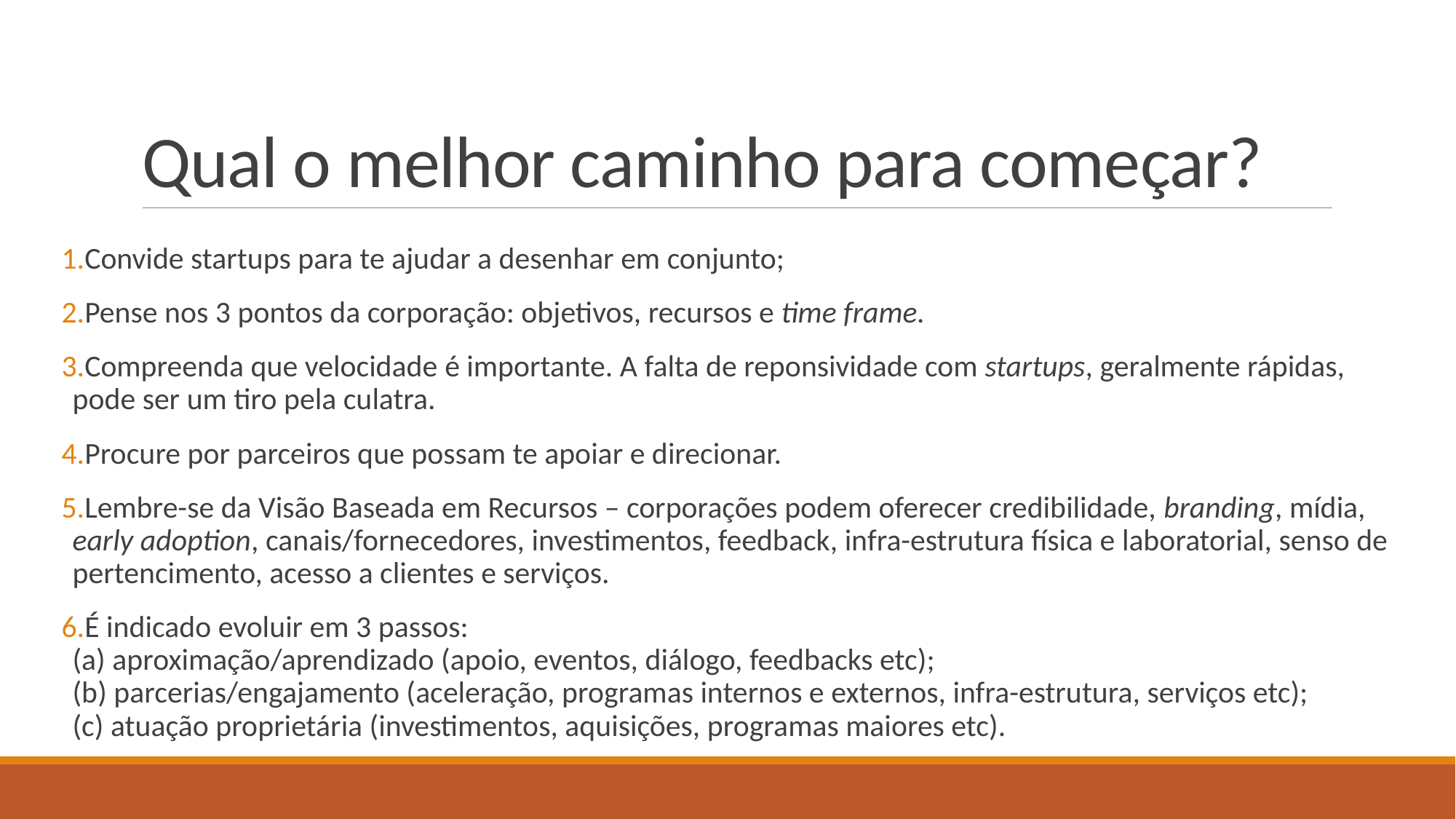

# Qual o melhor caminho para começar?
Convide startups para te ajudar a desenhar em conjunto;
Pense nos 3 pontos da corporação: objetivos, recursos e time frame.
Compreenda que velocidade é importante. A falta de reponsividade com startups, geralmente rápidas, pode ser um tiro pela culatra.
Procure por parceiros que possam te apoiar e direcionar.
Lembre-se da Visão Baseada em Recursos – corporações podem oferecer credibilidade, branding, mídia, early adoption, canais/fornecedores, investimentos, feedback, infra-estrutura física e laboratorial, senso de pertencimento, acesso a clientes e serviços.
É indicado evoluir em 3 passos:
(a) aproximação/aprendizado (apoio, eventos, diálogo, feedbacks etc);
(b) parcerias/engajamento (aceleração, programas internos e externos, infra-estrutura, serviços etc);
(c) atuação proprietária (investimentos, aquisições, programas maiores etc).